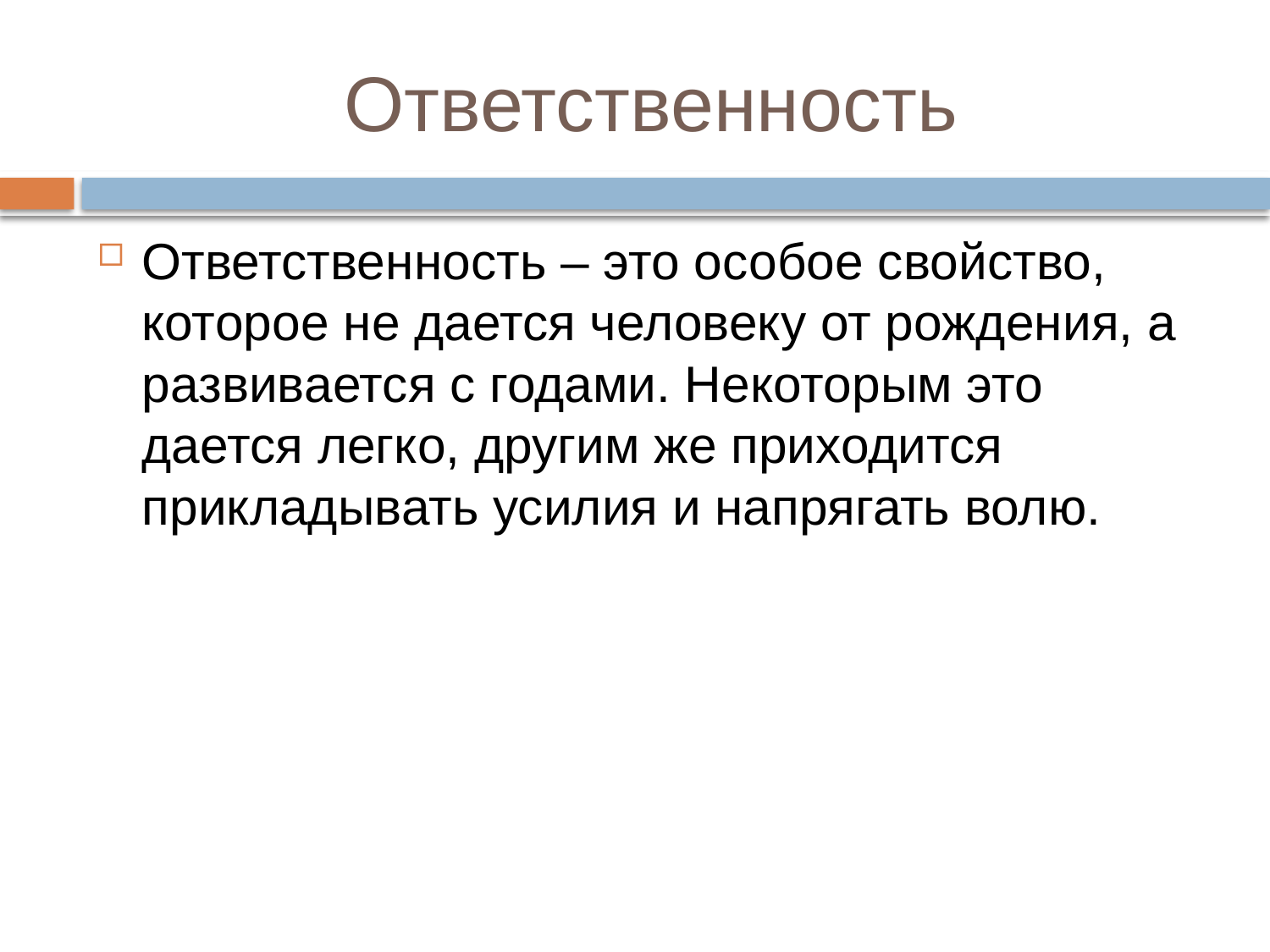

# Ответственность
Ответственность – это особое свойство, которое не дается человеку от рождения, а развивается с годами. Некоторым это дается легко, другим же приходится прикладывать усилия и напрягать волю.